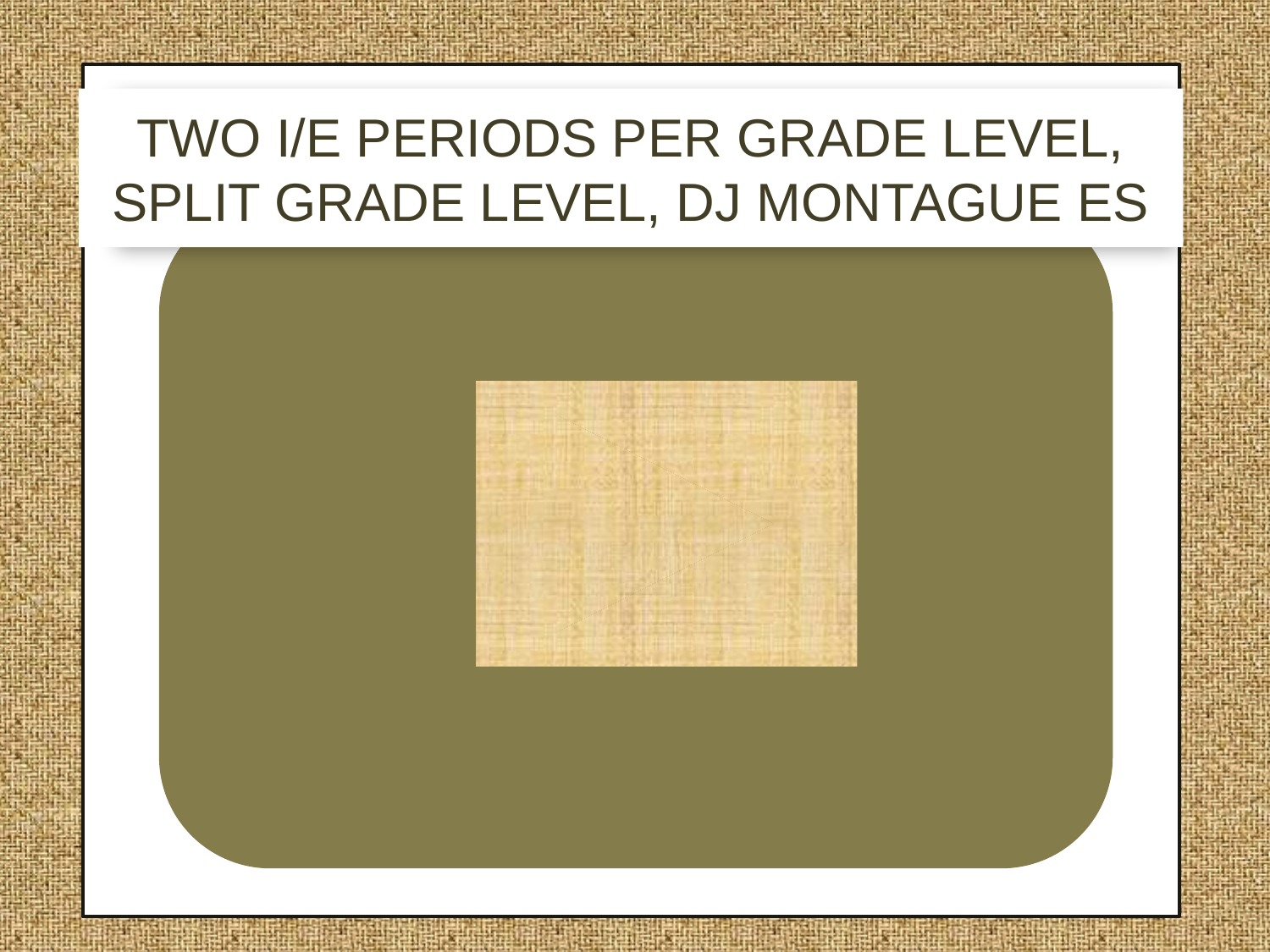

# Two I/E Periods per Grade Level, Split Grade Level, DJ Montague ES